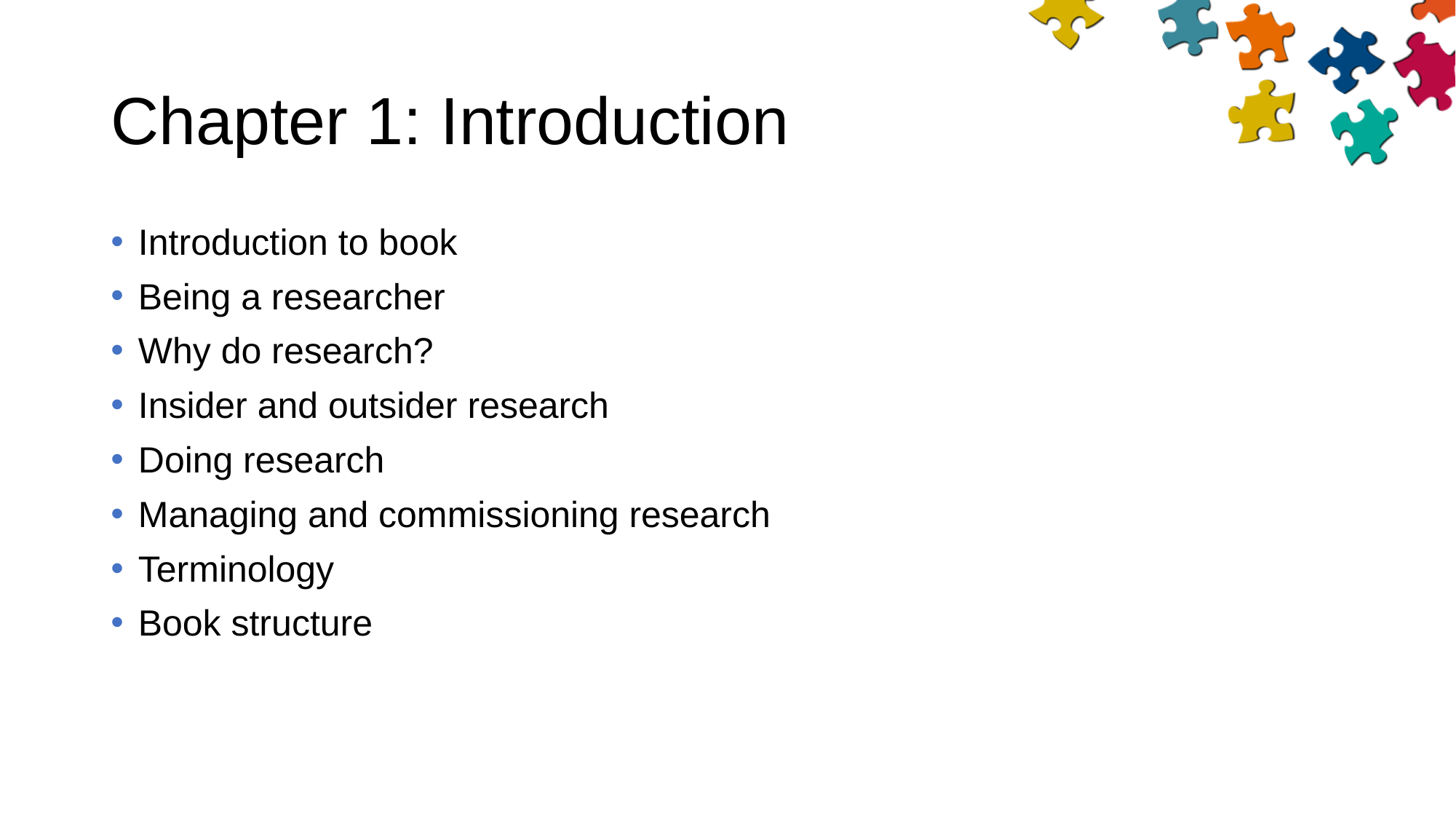

# Chapter 1: Introduction
Introduction to book
Being a researcher
Why do research?
Insider and outsider research
Doing research
Managing and commissioning research
Terminology
Book structure